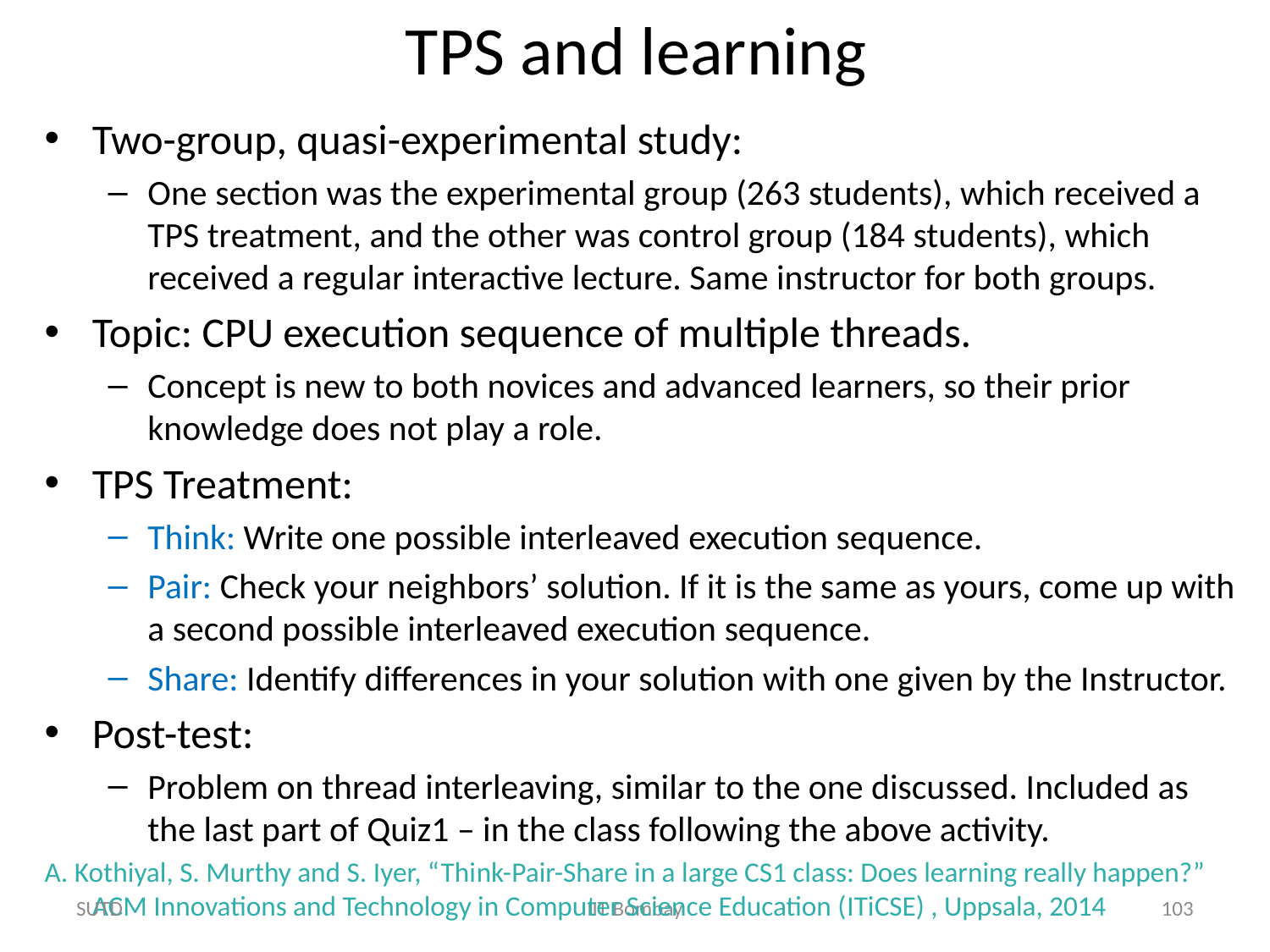

# TPS and learning
Two-group, quasi-experimental study:
One section was the experimental group (263 students), which received a TPS treatment, and the other was control group (184 students), which received a regular interactive lecture. Same instructor for both groups.
Topic: CPU execution sequence of multiple threads.
Concept is new to both novices and advanced learners, so their prior knowledge does not play a role.
TPS Treatment:
Think: Write one possible interleaved execution sequence.
Pair: Check your neighbors’ solution. If it is the same as yours, come up with a second possible interleaved execution sequence.
Share: Identify differences in your solution with one given by the Instructor.
Post-test:
Problem on thread interleaving, similar to the one discussed. Included as the last part of Quiz1 – in the class following the above activity.
A. Kothiyal, S. Murthy and S. Iyer, “Think-Pair-Share in a large CS1 class: Does learning really happen?” ACM Innovations and Technology in Computer Science Education (ITiCSE) , Uppsala, 2014
SUTD
IIT Bombay
103